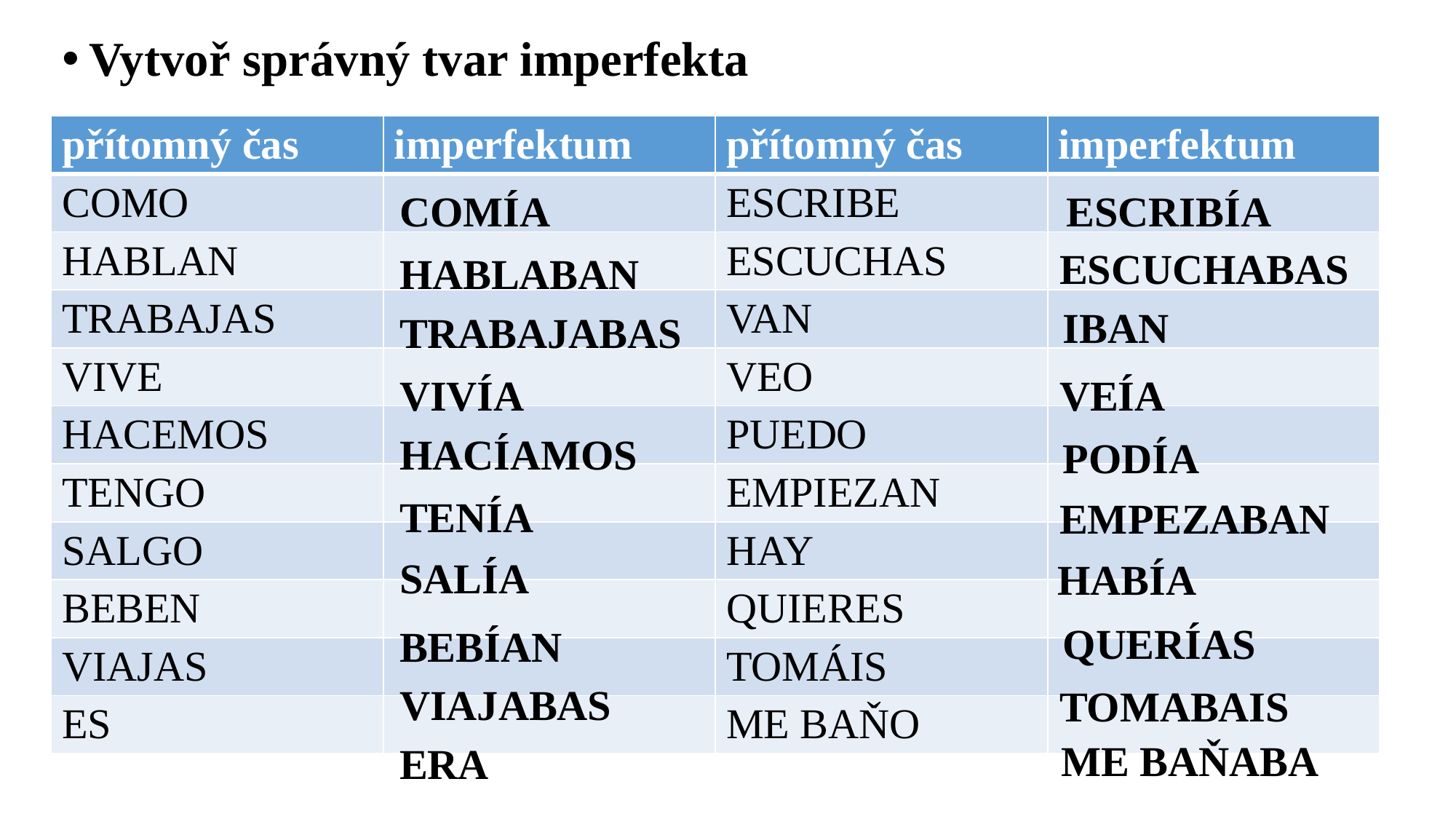

Vytvoř správný tvar imperfekta

| přítomný čas | imperfektum | přítomný čas | imperfektum |
| --- | --- | --- | --- |
| COMO |  | ESCRIBE |  |
| HABLAN |  | ESCUCHAS |  |
| TRABAJAS |  | VAN |  |
| VIVE |  | VEO |  |
| HACEMOS |  | PUEDO |  |
| TENGO |  | EMPIEZAN |  |
| SALGO |  | HAY |  |
| BEBEN |  | QUIERES |  |
| VIAJAS |  | TOMÁIS |  |
| ES |  | ME BAŇO |  |
COMÍA
ESCRIBÍA
ESCUCHABAS
HABLABAN
IBAN
TRABAJABAS
VIVÍA
VEÍA
HACÍAMOS
PODÍA
TENÍA
EMPEZABAN
SALÍA
HABÍA
QUERÍAS
BEBÍAN
VIAJABAS
TOMABAIS
ME BAŇABA
ERA